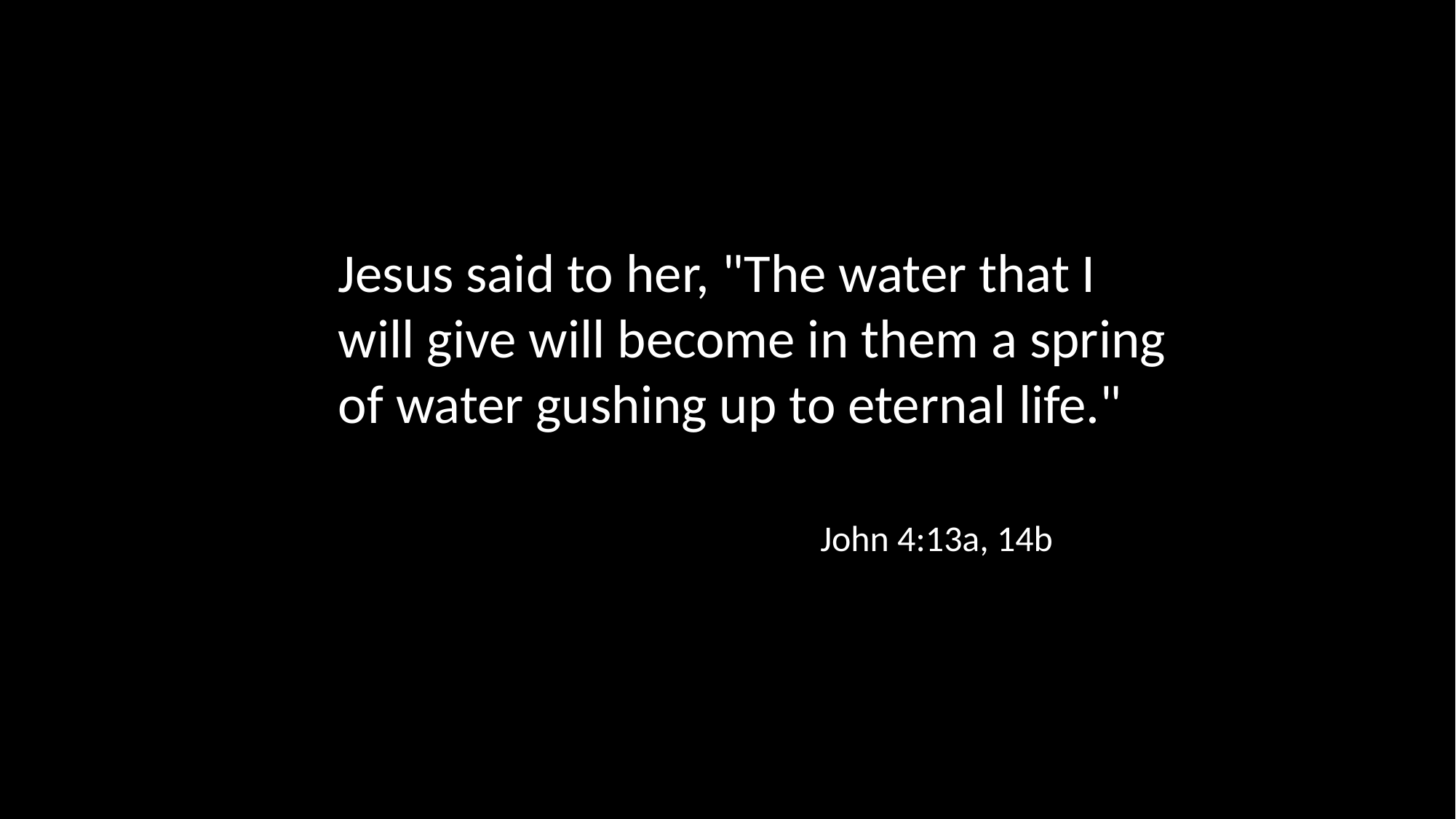

Jesus said to her, "The water that I will give will become in them a spring of water gushing up to eternal life."
John 4:13a, 14b